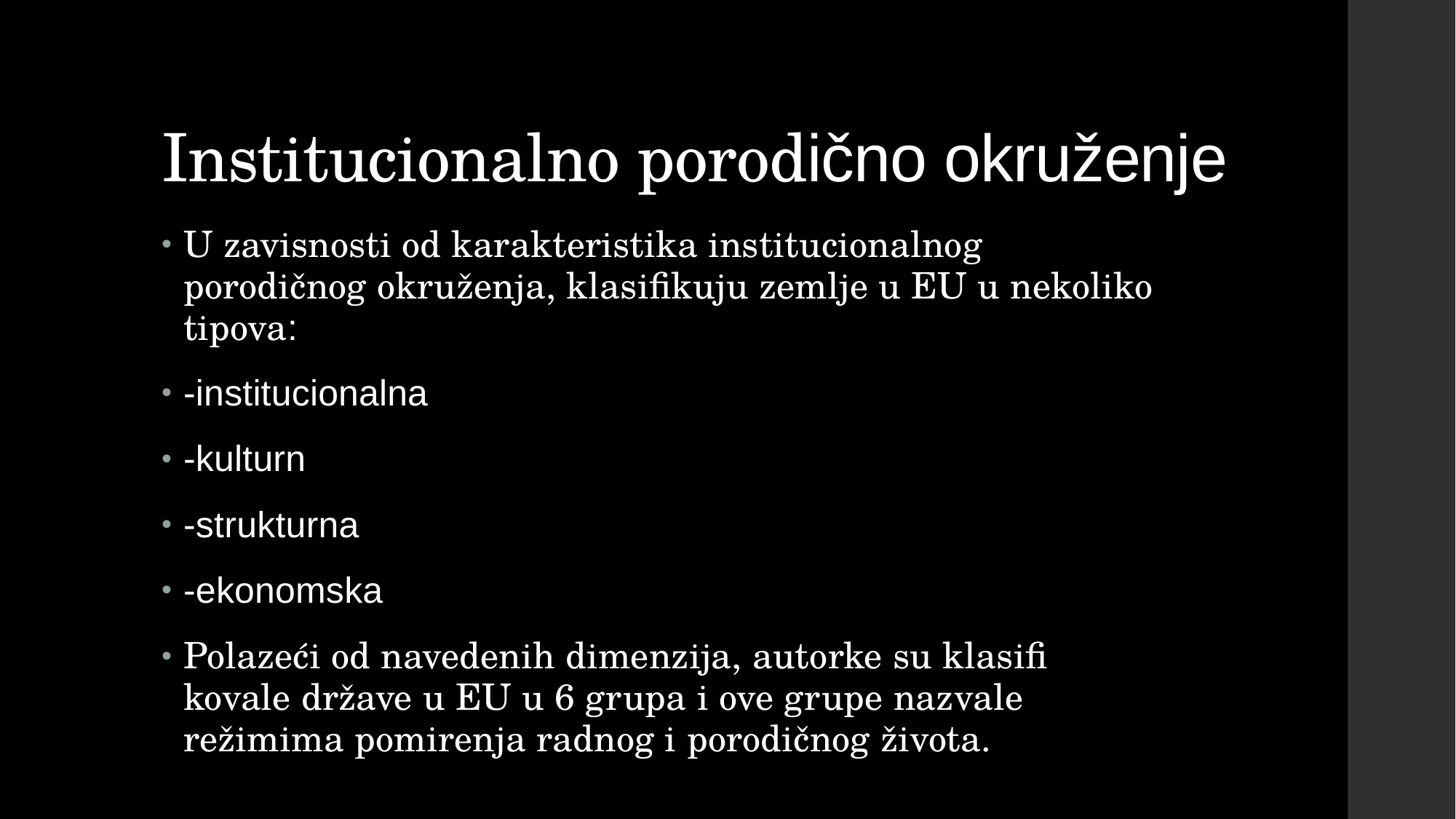

# Institucionalno porodično okruženje
U zavisnosti od karakteristika institucionalnog porodičnog okruženja, klasifikuju zemlje u EU u nekoliko tipova:
-institucionalna
-kulturn
-strukturna
-ekonomska
Polazeći od navedenih dimenzija, autorke su klasifi kovale države u EU u 6 grupa i ove grupe nazvale režimima pomirenja radnog i porodičnog života.